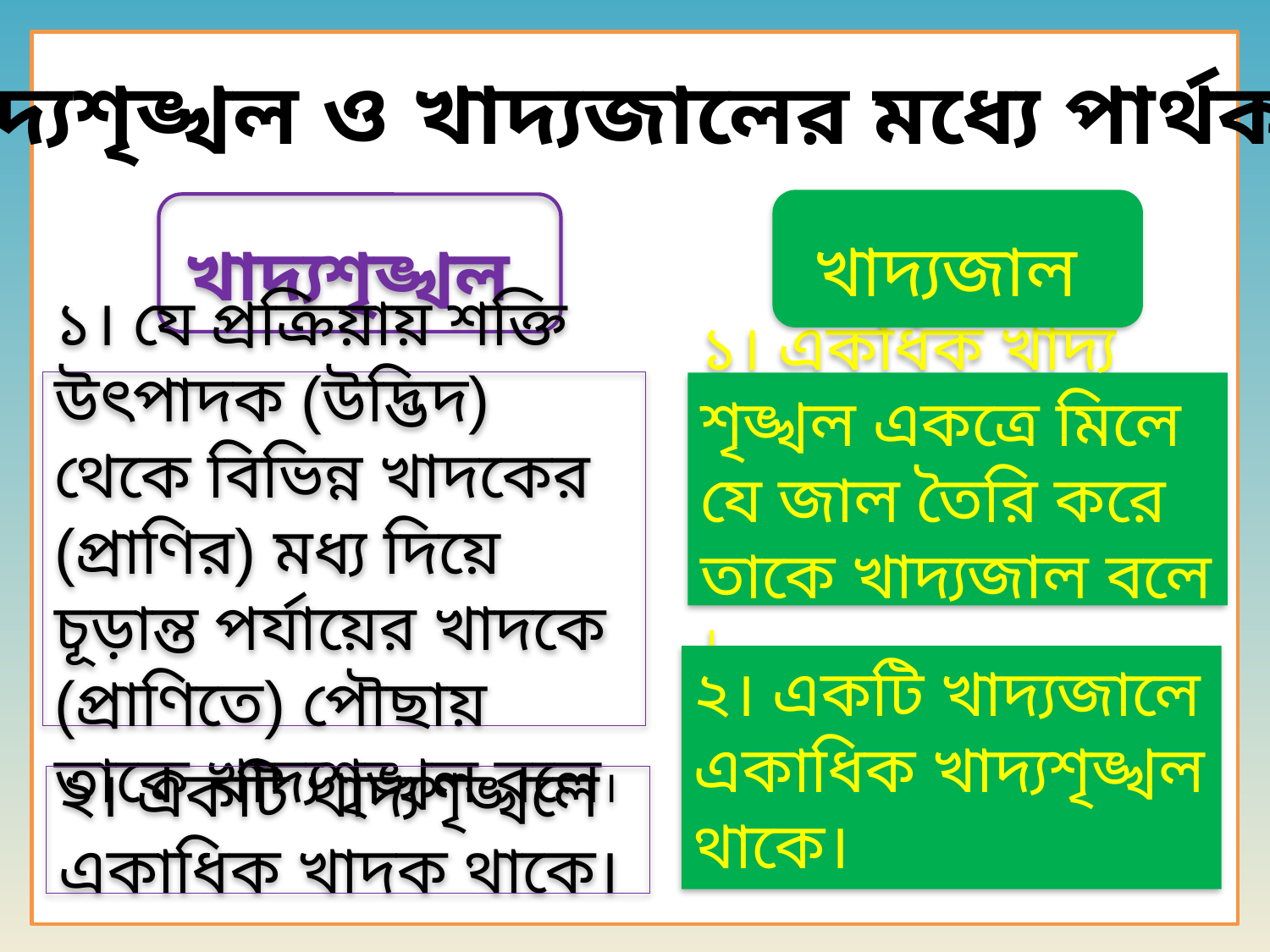

খাদ্যশৃঙ্খল ও খাদ্যজালের মধ্যে পার্থক্য
খাদ্যজাল
খাদ্যশৃঙ্খল
১। যে প্রক্রিয়ায় শক্তি উৎপাদক (উদ্ভিদ) থেকে বিভিন্ন খাদকের (প্রাণির) মধ্য দিয়ে চূড়ান্ত পর্যায়ের খাদকে (প্রাণিতে) পৌছায় তাকে খাদ্যশৃঙ্খল বলে।
১। একধিক খাদ্য শৃঙ্খল একত্রে মিলে যে জাল তৈরি করে তাকে খাদ্যজাল বলে ।
২। একটি খাদ্যজালে একাধিক খাদ্যশৃঙ্খল থাকে।
২। একটি খাদ্যশৃঙ্খলে একাধিক খাদক থাকে।